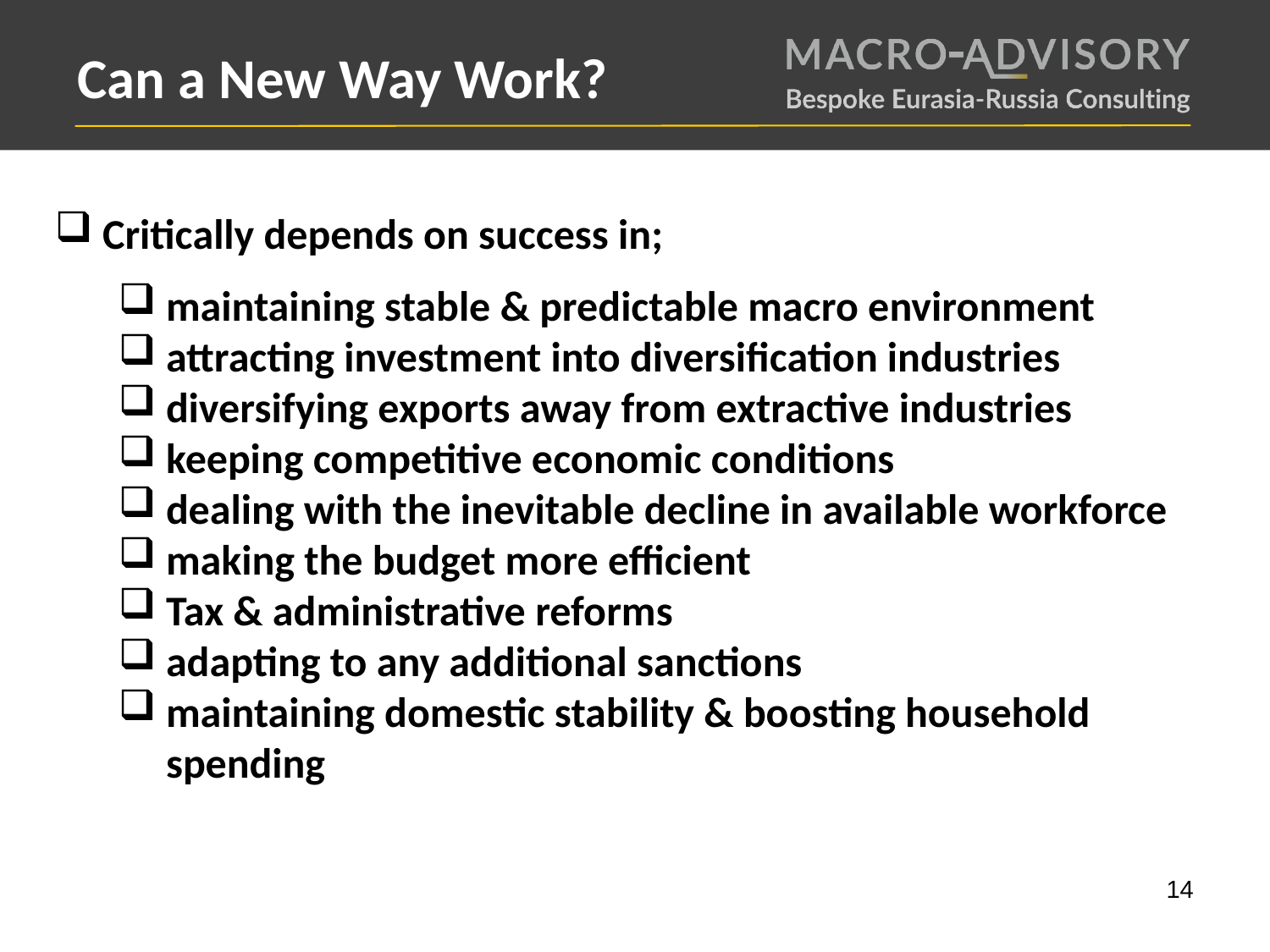

Can a New Way Work?
Critically depends on success in;

maintaining stable & predictable macro environment
attracting investment into diversification industries
diversifying exports away from extractive industries
keeping competitive economic conditions
dealing with the inevitable decline in available workforce
making the budget more efficient
Tax & administrative reforms
adapting to any additional sanctions
maintaining domestic stability & boosting household spending

14